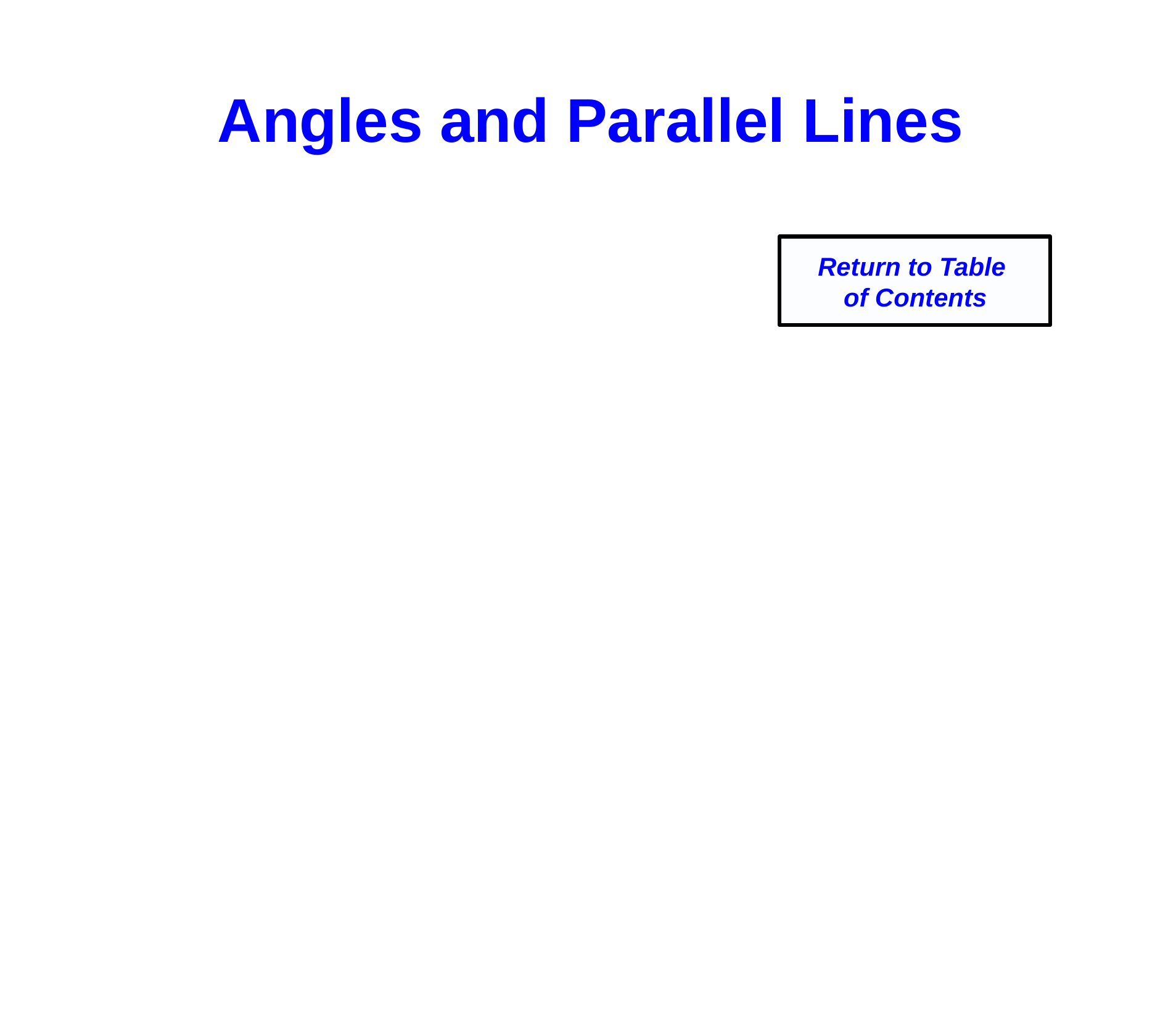

Angles and Parallel Lines

Return to Table
of Contents